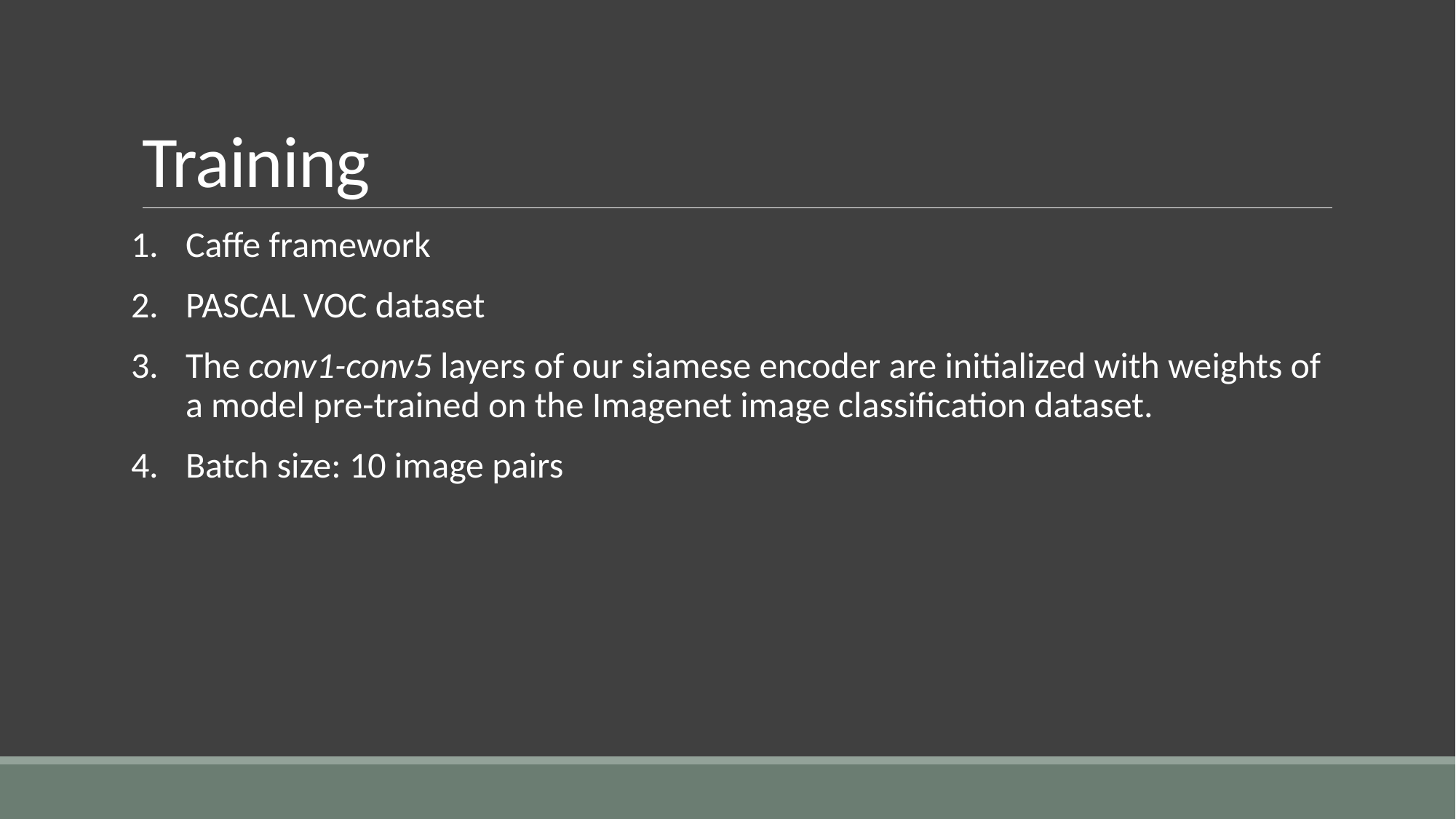

# Training
Caffe framework
PASCAL VOC dataset
The conv1-conv5 layers of our siamese encoder are initialized with weights of a model pre-trained on the Imagenet image classification dataset.
Batch size: 10 image pairs